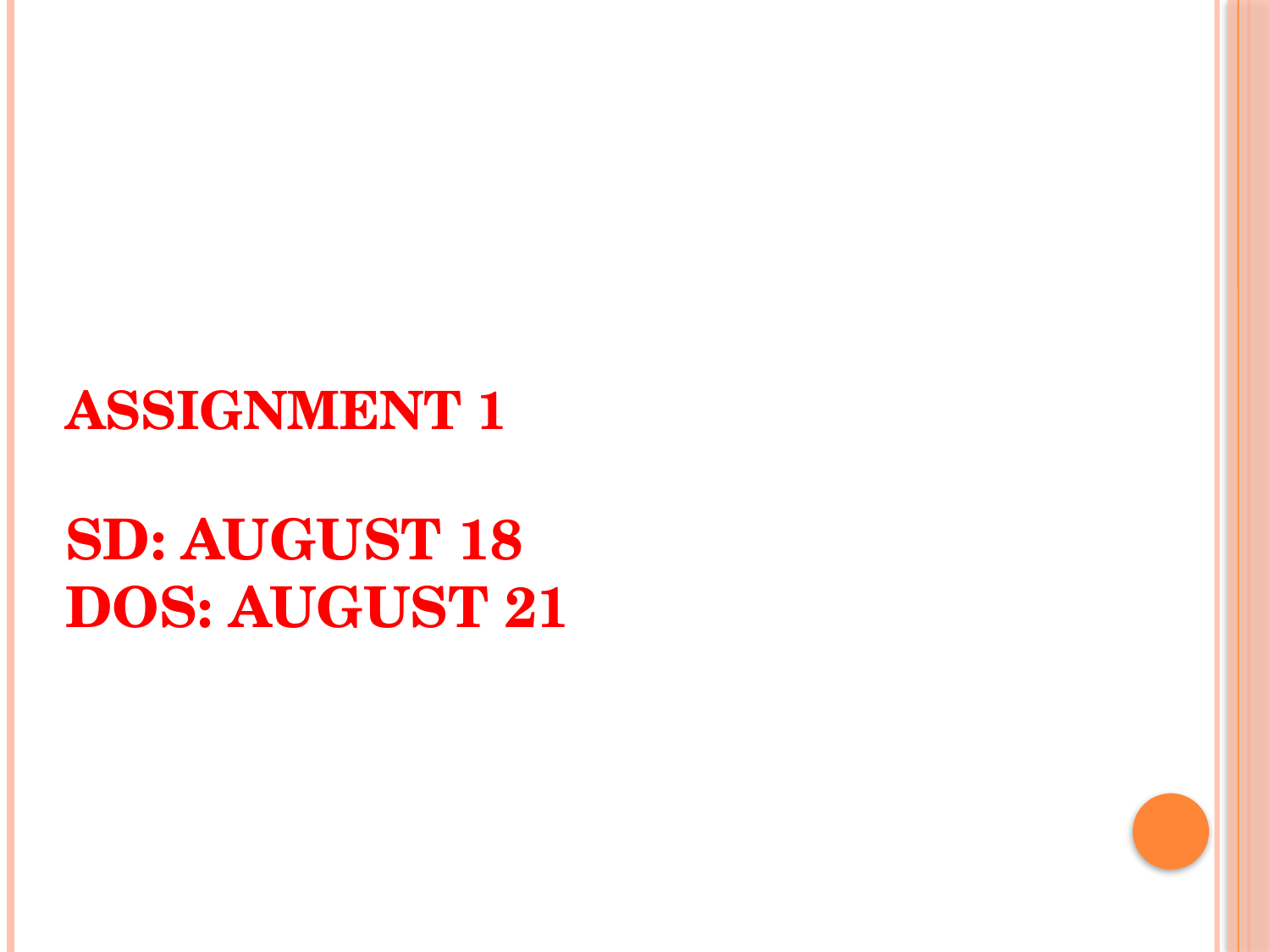

# Assignment 1 SD: August 18 DOS: August 21